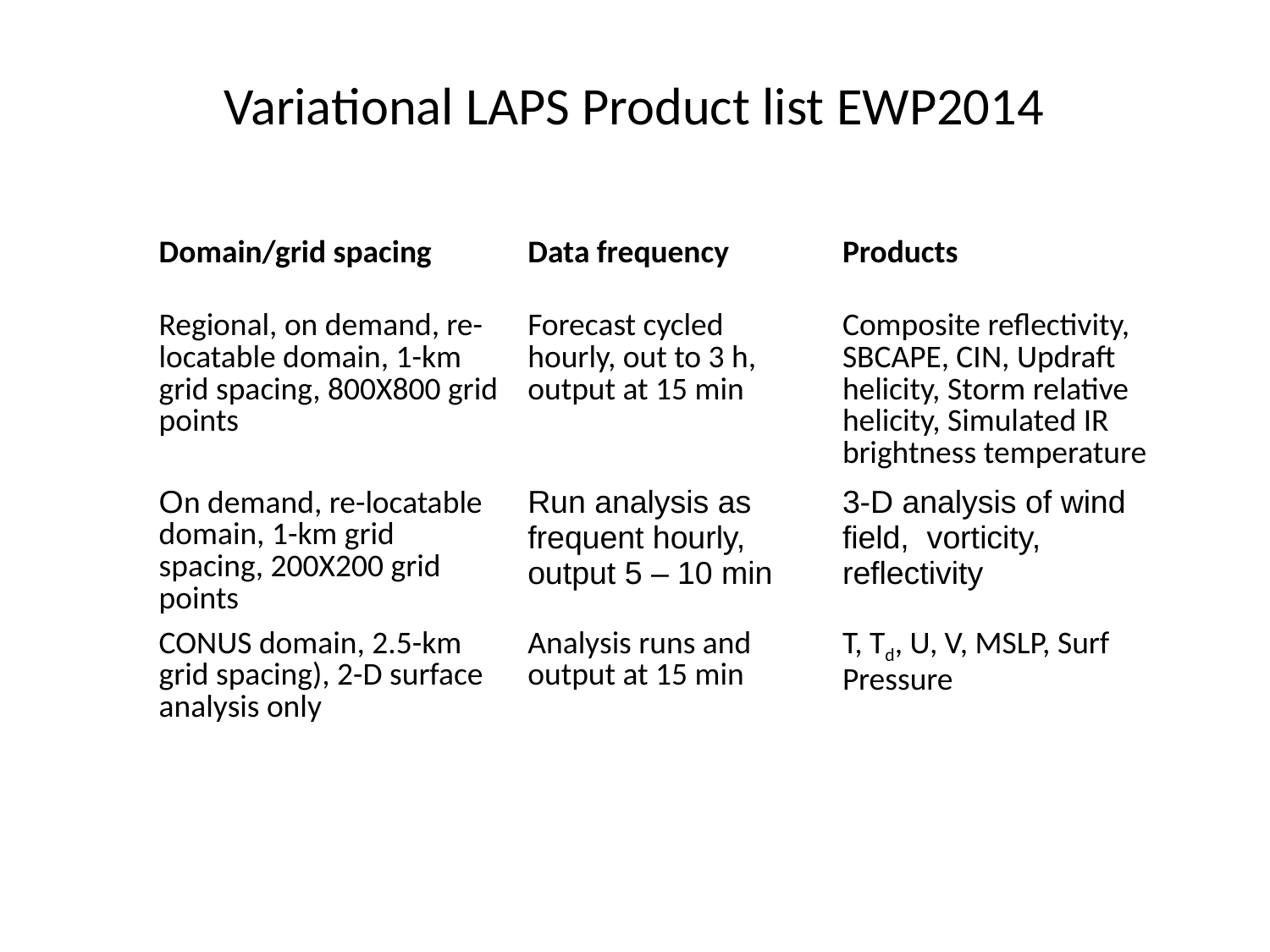

# Variational LAPS Product list EWP2014
| Domain/grid spacing | Data frequency | Products |
| --- | --- | --- |
| Regional, on demand, re-locatable domain, 1-km grid spacing, 800X800 grid points | Forecast cycled hourly, out to 3 h, output at 15 min | Composite reflectivity, SBCAPE, CIN, Updraft helicity, Storm relative helicity, Simulated IR brightness temperature |
| On demand, re-locatable domain, 1-km grid spacing, 200X200 grid points | Run analysis as frequent hourly, output 5 – 10 min | 3-D analysis of wind field, vorticity, reflectivity |
| CONUS domain, 2.5-km grid spacing), 2-D surface analysis only | Analysis runs and output at 15 min | T, Td, U, V, MSLP, Surf Pressure |